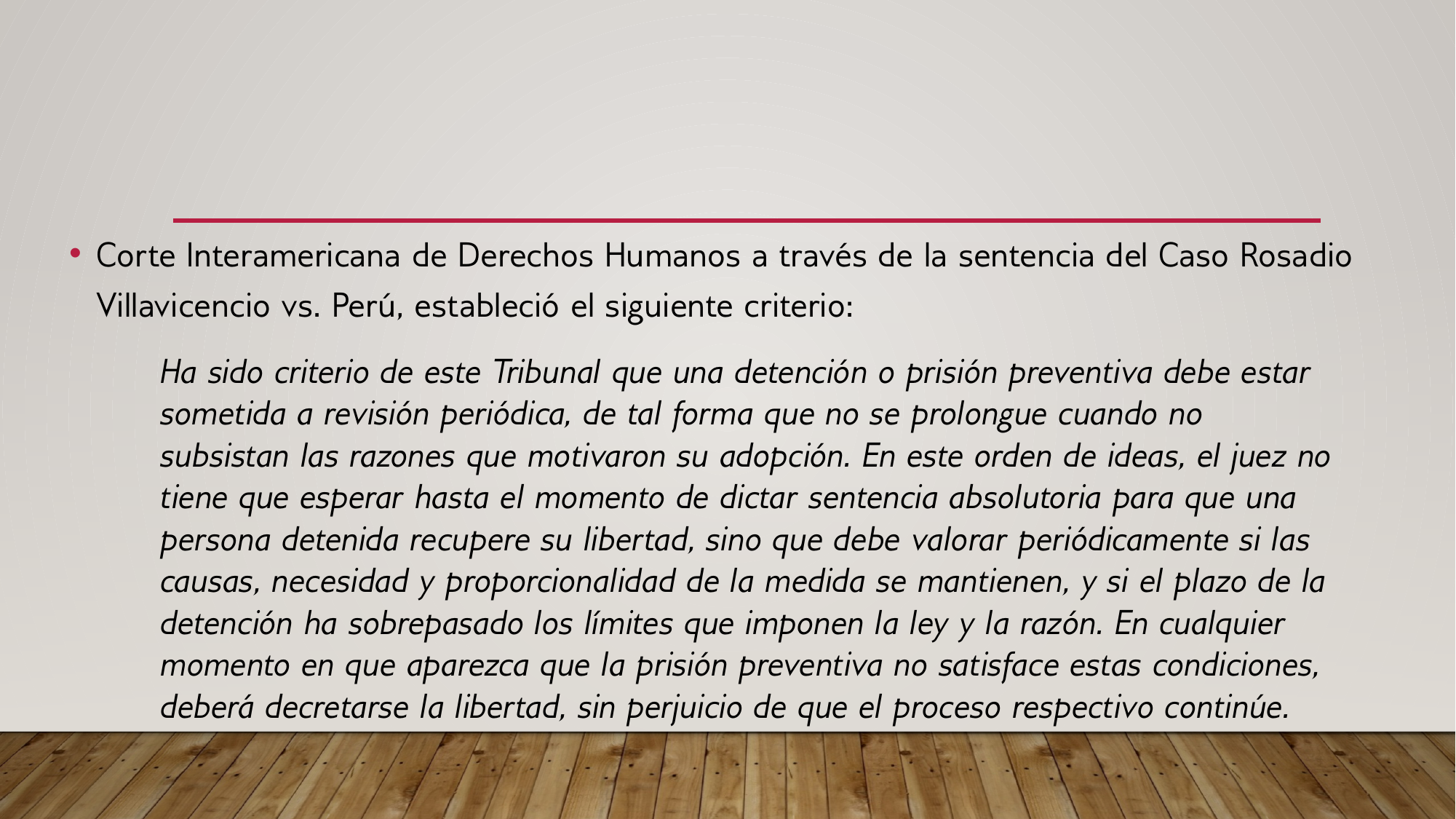

#
Corte Interamericana de Derechos Humanos a través de la sentencia del Caso Rosadio Villavicencio vs. Perú, estableció el siguiente criterio:

Ha sido criterio de este Tribunal que una detención o prisión preventiva debe estar sometida a revisión periódica, de tal forma que no se prolongue cuando no subsistan las razones que motivaron su adopción. En este orden de ideas, el juez no tiene que esperar hasta el momento de dictar sentencia absolutoria para que una persona detenida recupere su libertad, sino que debe valorar periódicamente si las causas, necesidad y proporcionalidad de la medida se mantienen, y si el plazo de la detención ha sobrepasado los límites que imponen la ley y la razón. En cualquier momento en que aparezca que la prisión preventiva no satisface estas condiciones, deberá decretarse la libertad, sin perjuicio de que el proceso respectivo continúe.